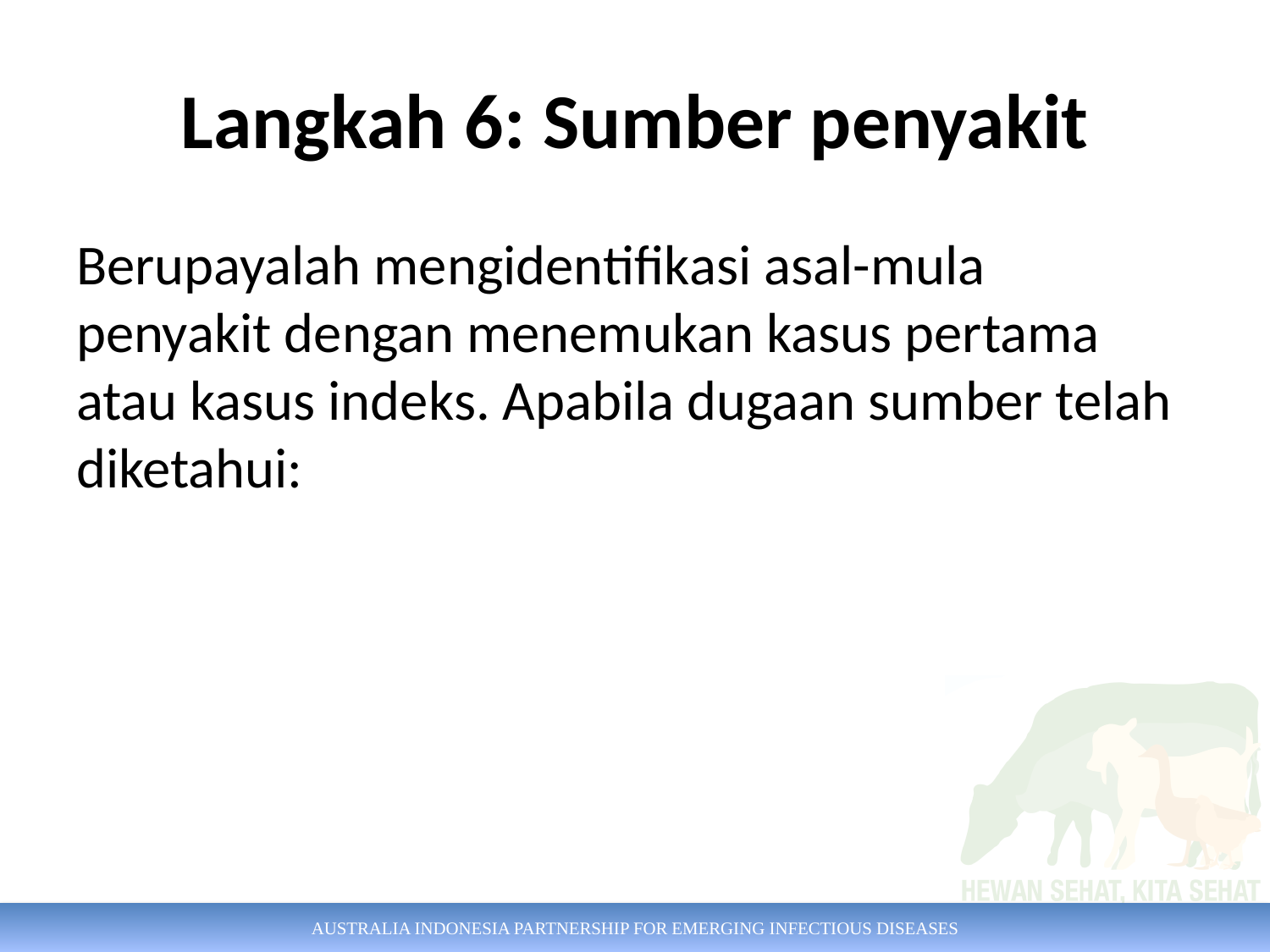

# Langkah 6: Sumber penyakit
Berupayalah mengidentifikasi asal-mula penyakit dengan menemukan kasus pertama atau kasus indeks. Apabila dugaan sumber telah diketahui: